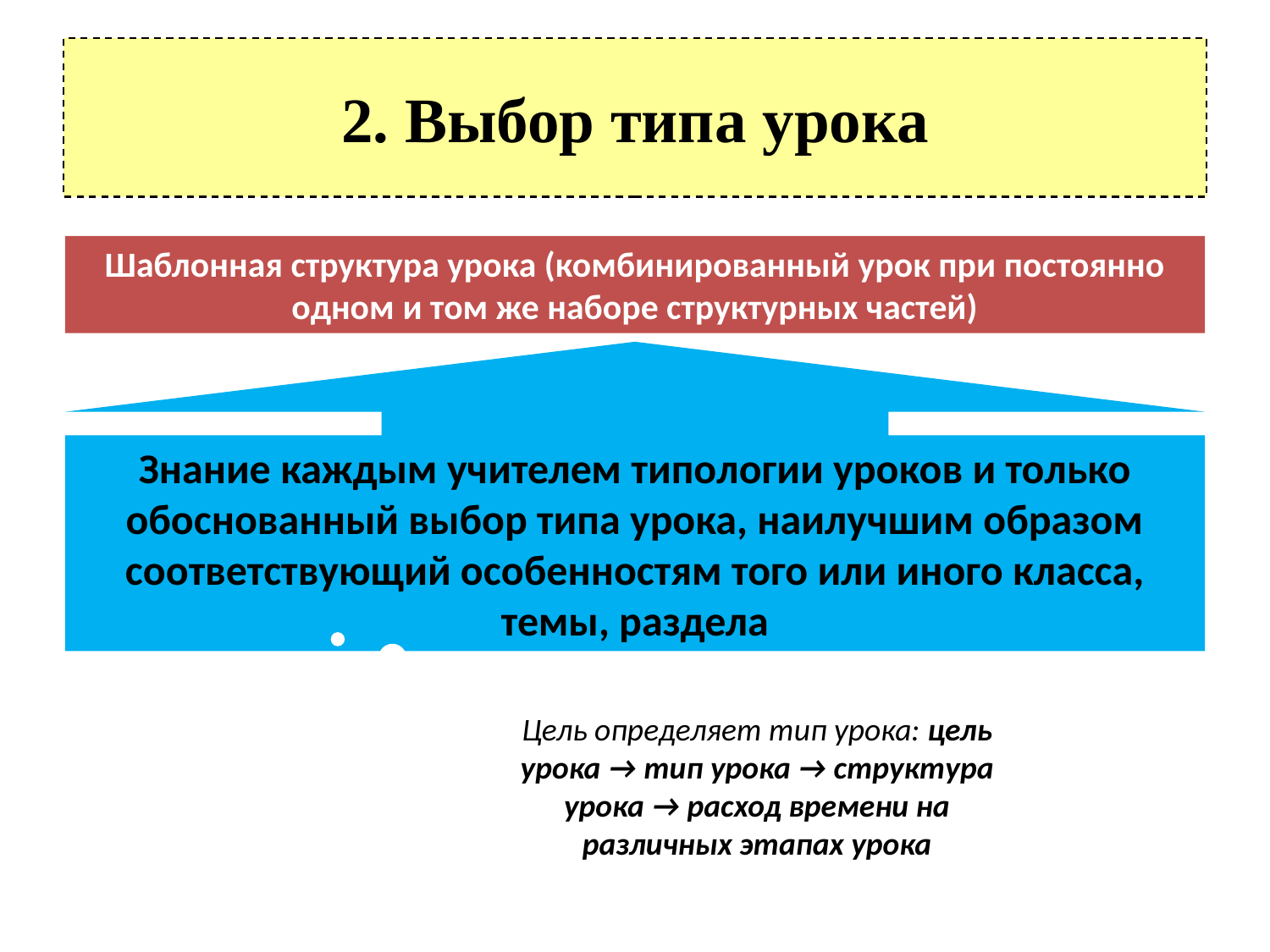

# 2. Выбор типа урока
Шаблонная структура урока (комбинированный урок при постоянно одном и том же наборе структурных частей)
Знание каждым учителем типологии уроков и только обоснованный выбор типа урока, наилучшим образом соответствующий особенностям того или иного класса, темы, раздела
Цель определяет тип урока: цель урока → тип урока → структура урока → расход времени на различных этапах урока